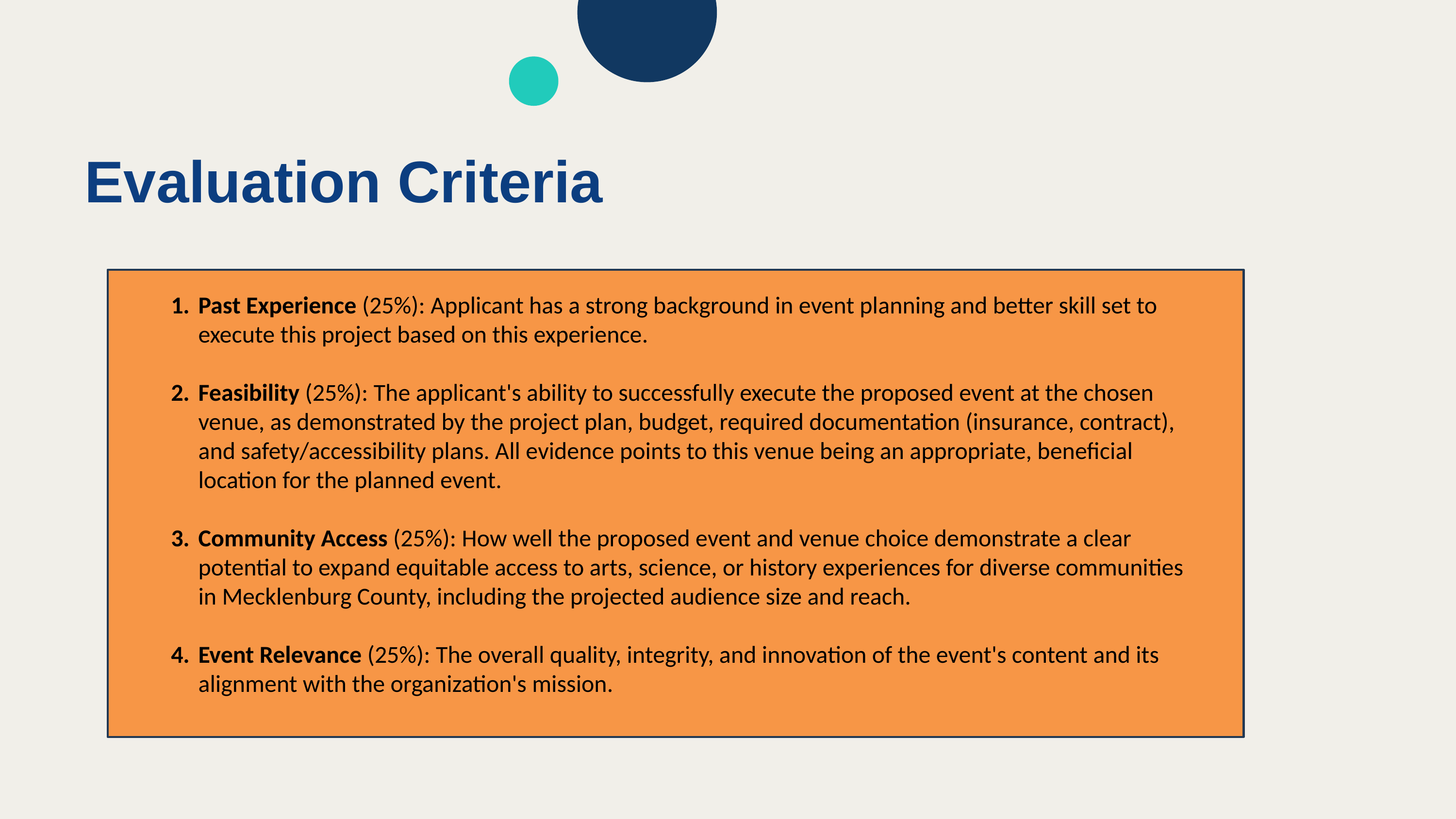

Evaluation Criteria

Past Experience (25%): Applicant has a strong background in event planning and better skill set to execute this project based on this experience.

Feasibility (25%): The applicant's ability to successfully execute the proposed event at the chosen venue, as demonstrated by the project plan, budget, required documentation (insurance, contract), and safety/accessibility plans. All evidence points to this venue being an appropriate, beneficial location for the planned event.

Community Access (25%): How well the proposed event and venue choice demonstrate a clear potential to expand equitable access to arts, science, or history experiences for diverse communities in Mecklenburg County, including the projected audience size and reach.

Event Relevance (25%): The overall quality, integrity, and innovation of the event's content and its alignment with the organization's mission.